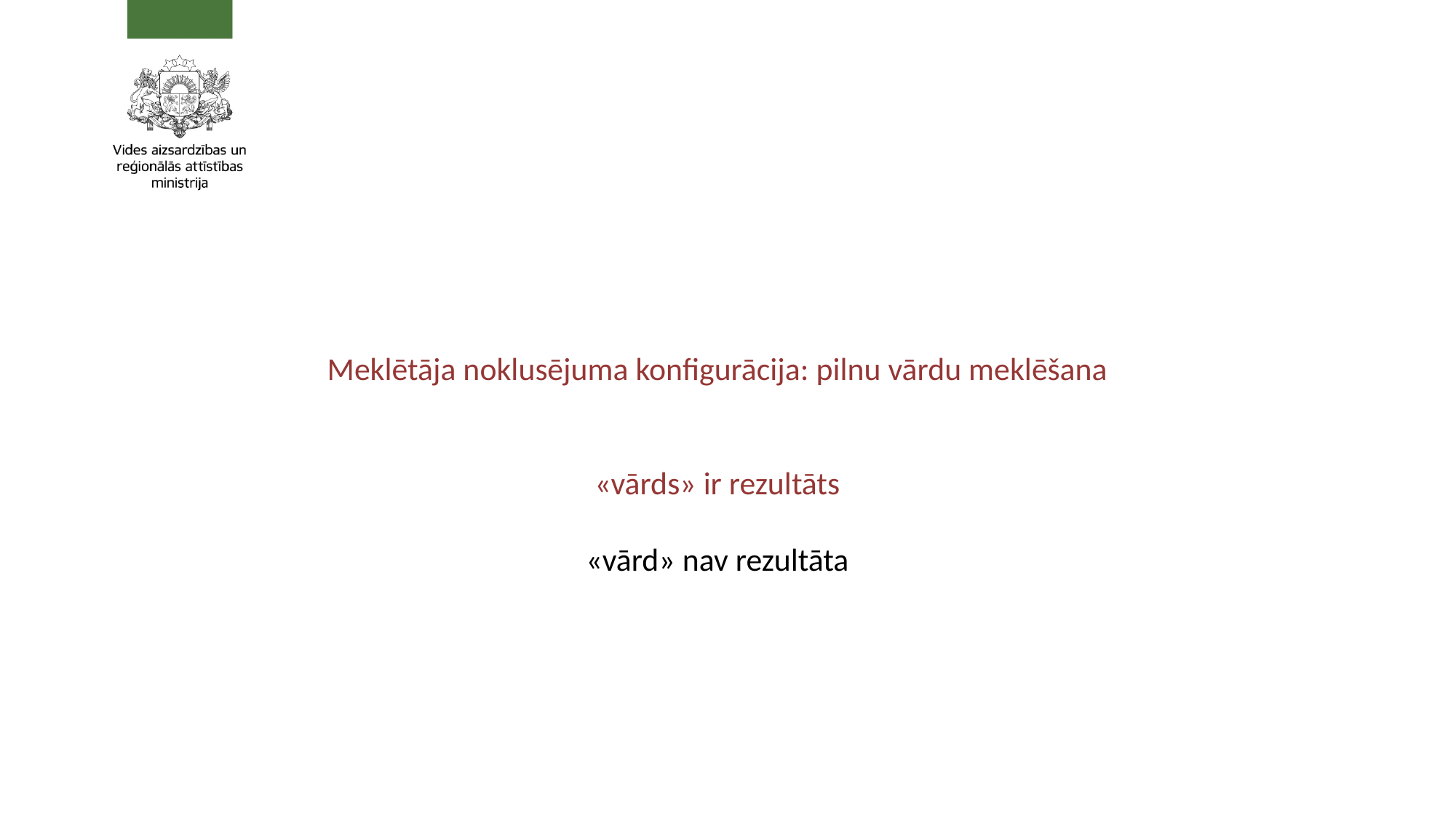

Meklētāja noklusējuma konfigurācija: pilnu vārdu meklēšana

«vārds» ir rezultāts

«vārd» nav rezultāta